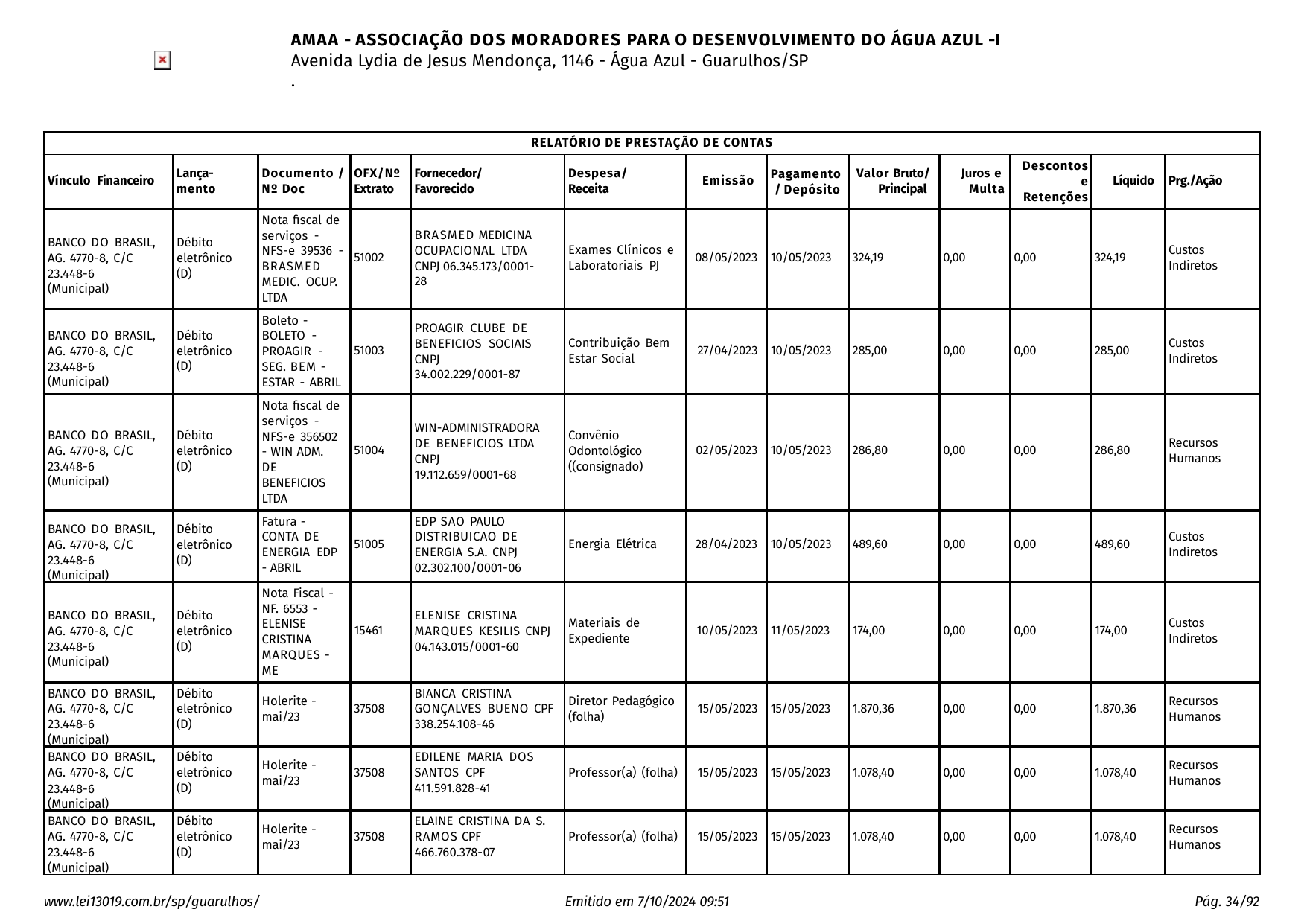

AMAA - ASSOCIAÇÃO DOS MORADORES PARA O DESENVOLVIMENTO DO ÁGUA AZUL -I
Avenida Lydia de Jesus Mendonça, 1146 - Água Azul - Guarulhos/SP
.
| RELATÓRIO DE PRESTAÇÃO DE CONTAS |  |  |  |  |  |  |  |  |  |  |  |  |
| --- | --- | --- | --- | --- | --- | --- | --- | --- | --- | --- | --- | --- |
| Vínculo Financeiro | Lança- mento | Documento / Nº Doc | OFX/Nº Extrato | Fornecedor/ Favorecido | Despesa/ Receita | Emissão | Pagamento / Depósito | Valor Bruto/ Principal | Juros e Multa | Descontos e Retenções | Líquido | Prg./Ação |
| BANCO DO BRASIL, AG. 4770-8, C/C 23.448-6 (Municipal) | Débito eletrônico (D) | Nota fiscal de serviços - NFS-e 39536 - BRASMED MEDIC. OCUP. LTDA | 51002 | BRASMED MEDICINA OCUPACIONAL LTDA CNPJ 06.345.173/0001-28 | Exames Clínicos e Laboratoriais PJ | 08/05/2023 | 10/05/2023 | 324,19 | 0,00 | 0,00 | 324,19 | Custos Indiretos |
| BANCO DO BRASIL, AG. 4770-8, C/C 23.448-6 (Municipal) | Débito eletrônico (D) | Boleto - BOLETO - PROAGIR - SEG. BEM - ESTAR - ABRIL | 51003 | PROAGIR CLUBE DE BENEFICIOS SOCIAIS CNPJ 34.002.229/0001-87 | Contribuição Bem Estar Social | 27/04/2023 | 10/05/2023 | 285,00 | 0,00 | 0,00 | 285,00 | Custos Indiretos |
| BANCO DO BRASIL, AG. 4770-8, C/C 23.448-6 (Municipal) | Débito eletrônico (D) | Nota fiscal de serviços - NFS-e 356502 - WIN ADM. DE BENEFICIOS LTDA | 51004 | WIN-ADMINISTRADORA DE BENEFICIOS LTDA CNPJ 19.112.659/0001-68 | Convênio Odontológico ((consignado) | 02/05/2023 | 10/05/2023 | 286,80 | 0,00 | 0,00 | 286,80 | Recursos Humanos |
| BANCO DO BRASIL, AG. 4770-8, C/C 23.448-6 (Municipal) | Débito eletrônico (D) | Fatura - CONTA DE ENERGIA EDP - ABRIL | 51005 | EDP SAO PAULO DISTRIBUICAO DE ENERGIA S.A. CNPJ 02.302.100/0001-06 | Energia Elétrica | 28/04/2023 | 10/05/2023 | 489,60 | 0,00 | 0,00 | 489,60 | Custos Indiretos |
| BANCO DO BRASIL, AG. 4770-8, C/C 23.448-6 (Municipal) | Débito eletrônico (D) | Nota Fiscal - NF. 6553 - ELENISE CRISTINA MARQUES - ME | 15461 | ELENISE CRISTINA MARQUES KESILIS CNPJ 04.143.015/0001-60 | Materiais de Expediente | 10/05/2023 | 11/05/2023 | 174,00 | 0,00 | 0,00 | 174,00 | Custos Indiretos |
| BANCO DO BRASIL, AG. 4770-8, C/C 23.448-6 (Municipal) | Débito eletrônico (D) | Holerite - mai/23 | 37508 | BIANCA CRISTINA GONÇALVES BUENO CPF 338.254.108-46 | Diretor Pedagógico (folha) | 15/05/2023 | 15/05/2023 | 1.870,36 | 0,00 | 0,00 | 1.870,36 | Recursos Humanos |
| BANCO DO BRASIL, AG. 4770-8, C/C 23.448-6 (Municipal) | Débito eletrônico (D) | Holerite - mai/23 | 37508 | EDILENE MARIA DOS SANTOS CPF 411.591.828-41 | Professor(a) (folha) | 15/05/2023 | 15/05/2023 | 1.078,40 | 0,00 | 0,00 | 1.078,40 | Recursos Humanos |
| BANCO DO BRASIL, AG. 4770-8, C/C 23.448-6 (Municipal) | Débito eletrônico (D) | Holerite - mai/23 | 37508 | ELAINE CRISTINA DA S. RAMOS CPF 466.760.378-07 | Professor(a) (folha) | 15/05/2023 | 15/05/2023 | 1.078,40 | 0,00 | 0,00 | 1.078,40 | Recursos Humanos |
www.lei13019.com.br/sp/guarulhos/
Emitido em 7/10/2024 09:51
Pág. 34/92